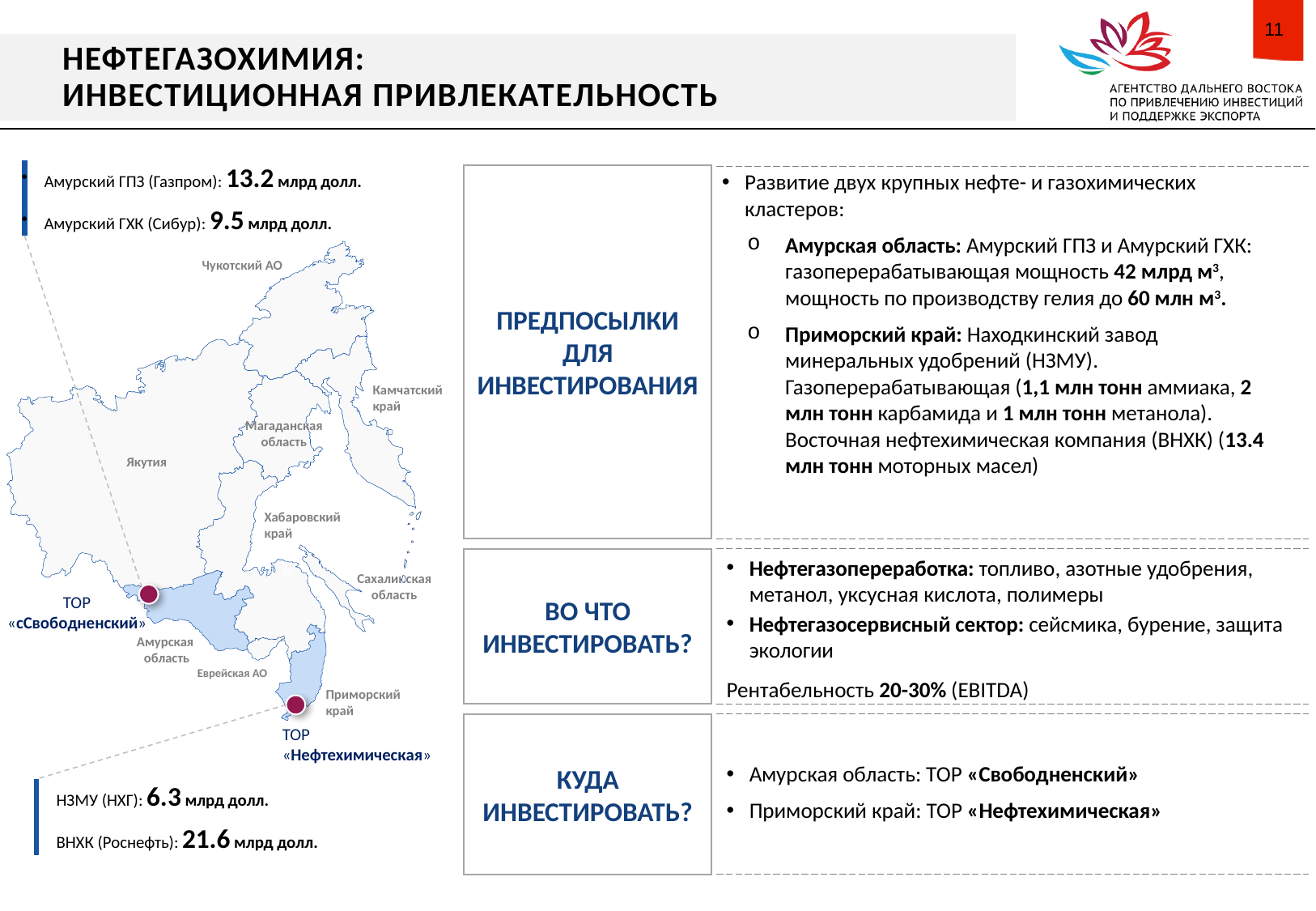

# Нефтегазохимия: инвестиционная привлекательность
Амурский ГПЗ (Газпром): 13.2 млрд долл.
Амурский ГХК (Сибур): 9.5 млрд долл.
ПРЕДПОСЫЛКИ ДЛЯ ИНВЕСТИРОВАНИЯ

Развитие двух крупных нефте- и газохимических кластеров:
Амурская область: Амурский ГПЗ и Амурский ГХК: газоперерабатывающая мощность 42 млрд м3, мощность по производству гелия до 60 млн м3.
Приморский край: Находкинский завод минеральных удобрений (НЗМУ). Газоперерабатывающая (1,1 млн тонн аммиака, 2 млн тонн карбамида и 1 млн тонн метанола). Восточная нефтехимическая компания (ВНХК) (13.4 млн тонн моторных масел)

Чукотский АО

Камчатский край
Магаданская область
Якутия

Хабаровский край

10
Сахалинская область

Амурская
область

Еврейская АО
Приморский
край
14

Во что инвестировать?

Нефтегазопереработка: топливо, азотные удобрения, метанол, уксусная кислота, полимеры
Нефтегазосервисный сектор: сейсмика, бурение, защита экологии
Рентабельность 20-30% (EBITDA)

ТОР
«сСвободненский»

Куда инвестировать?
ТОР
«Нефтехимическая»
Амурская область: ТОР «Свободненский»
Приморский край: ТОР «Нефтехимическая»
НЗМУ (НХГ): 6.3 млрд долл.
ВНХК (Роснефть): 21.6 млрд долл.